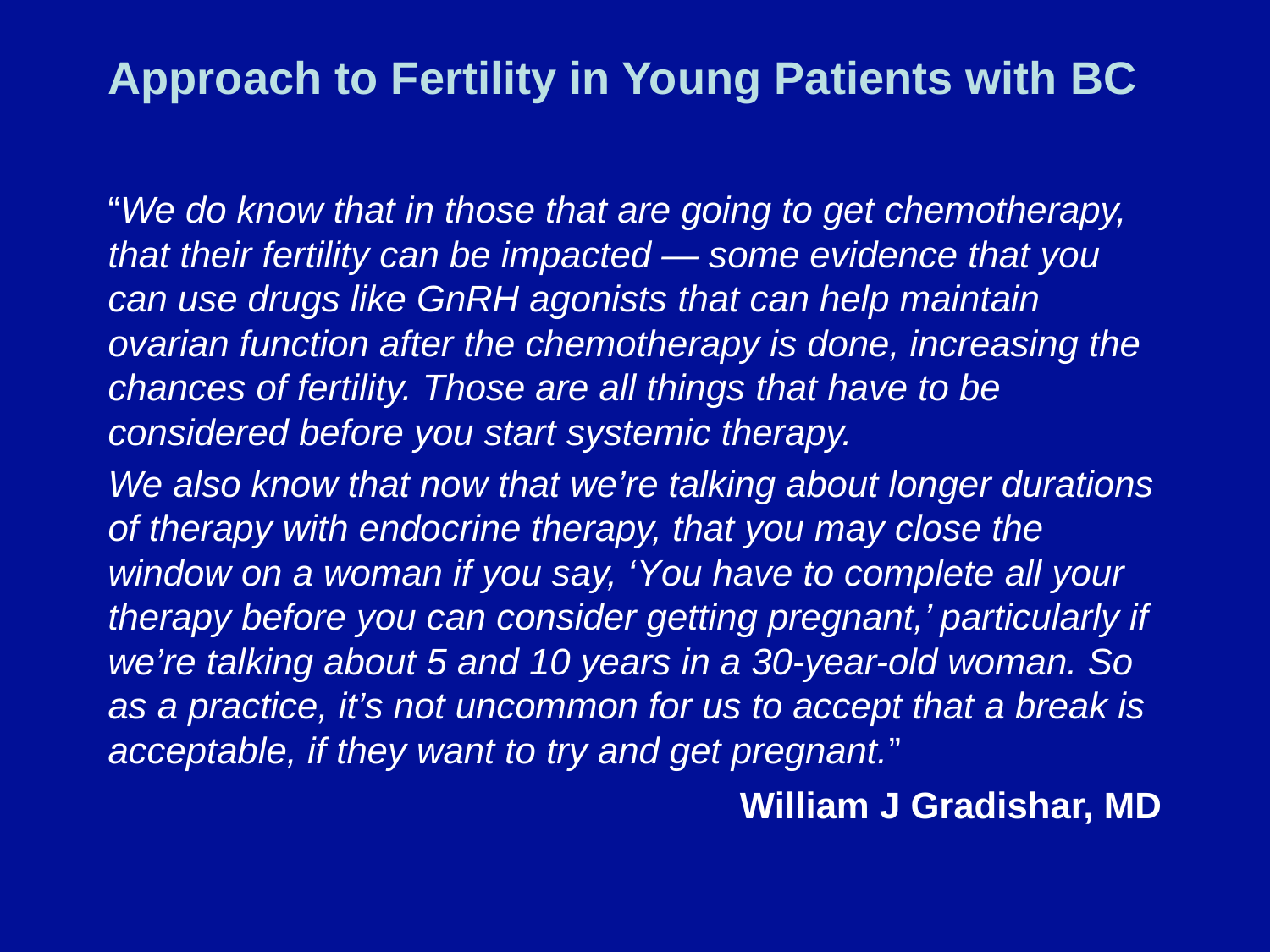

# Approach to Fertility in Young Patients with BC
“We do know that in those that are going to get chemotherapy, that their fertility can be impacted — some evidence that you can use drugs like GnRH agonists that can help maintain ovarian function after the chemotherapy is done, increasing the chances of fertility. Those are all things that have to be considered before you start systemic therapy.
We also know that now that we’re talking about longer durations of therapy with endocrine therapy, that you may close the window on a woman if you say, ‘You have to complete all your therapy before you can consider getting pregnant,’ particularly if we’re talking about 5 and 10 years in a 30-year-old woman. So as a practice, it’s not uncommon for us to accept that a break is acceptable, if they want to try and get pregnant.”
William J Gradishar, MD